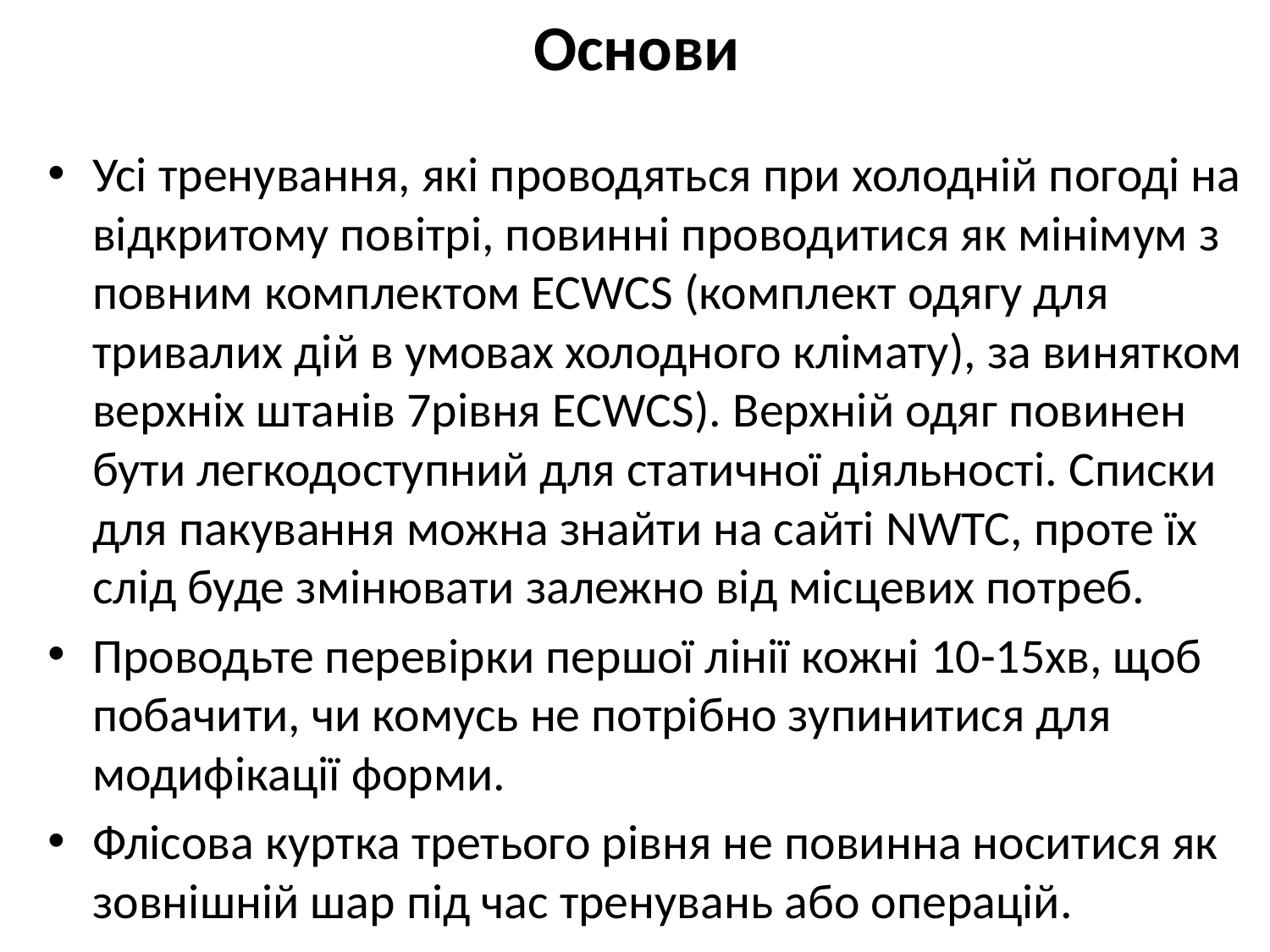

# Основи
Усі тренування, які проводяться при холодній погоді на відкритому повітрі, повинні проводитися як мінімум з повним комплектом ECWCS (комплект одягу для тривалих дій в умовах холодного клімату), за винятком верхніх штанів 7рівня ECWCS). Верхній одяг повинен бути легкодоступний для статичної діяльності. Списки для пакування можна знайти на сайті NWTC, проте їх слід буде змінювати залежно від місцевих потреб.
Проводьте перевірки першої лінії кожні 10-15хв, щоб побачити, чи комусь не потрібно зупинитися для модифікації форми.
Флісова куртка третього рівня не повинна носитися як зовнішній шар під час тренувань або операцій.